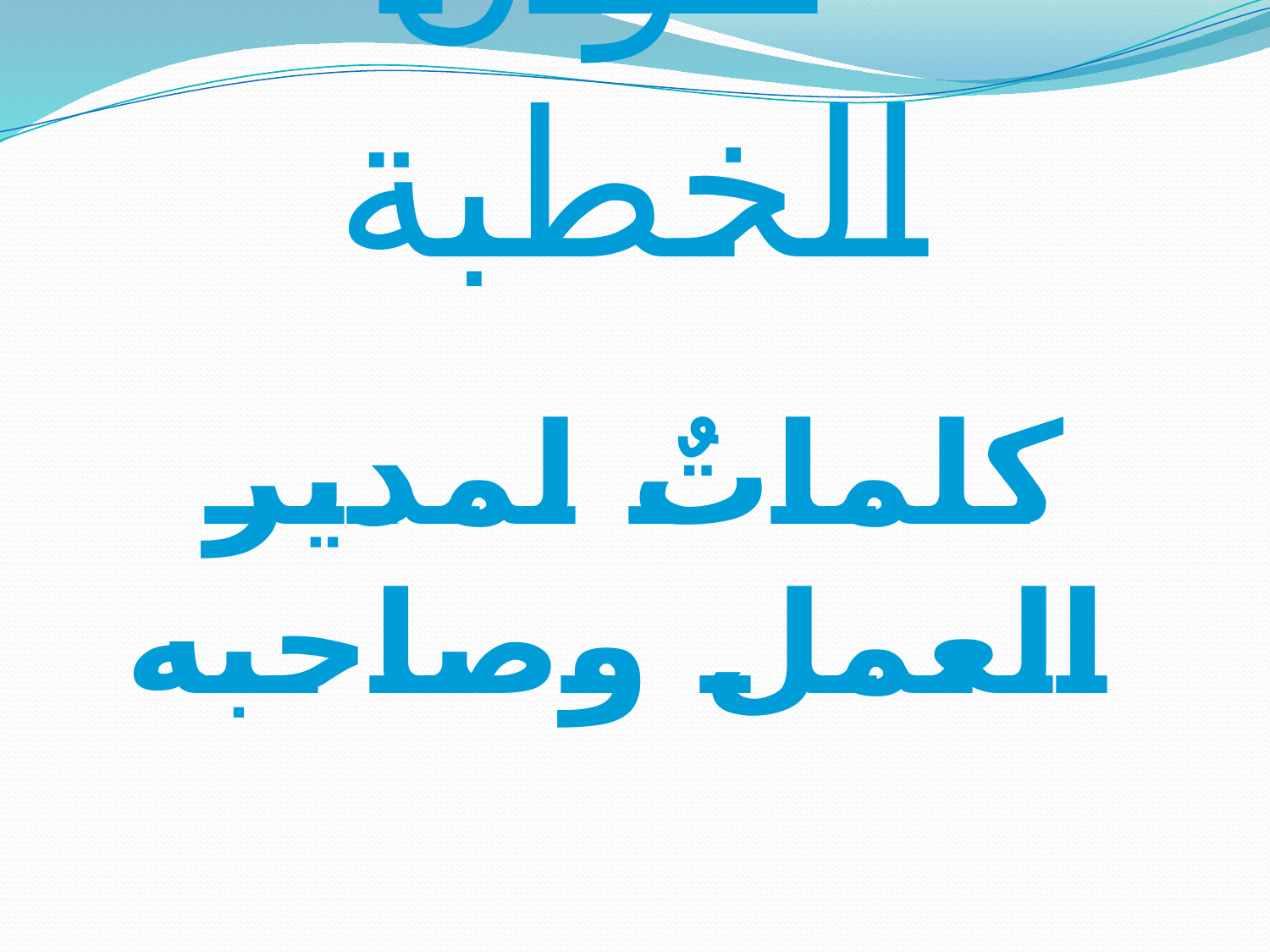

# عنوان الخطبة
كلماتٌ لمدير العمل وصاحبه